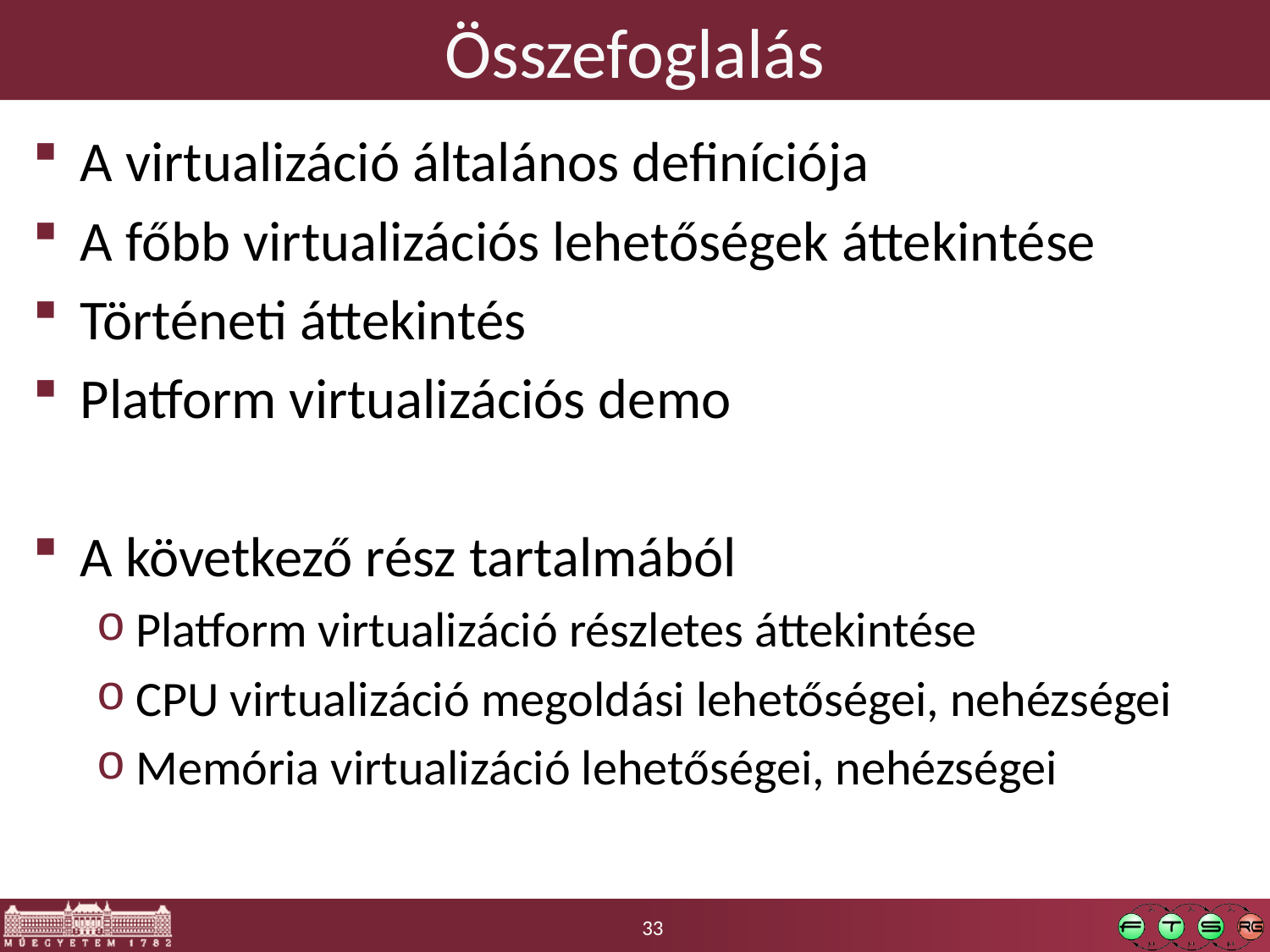

# Összefoglalás
A virtualizáció általános definíciója
A főbb virtualizációs lehetőségek áttekintése
Történeti áttekintés
Platform virtualizációs demo

A következő rész tartalmából
Platform virtualizáció részletes áttekintése
CPU virtualizáció megoldási lehetőségei, nehézségei
Memória virtualizáció lehetőségei, nehézségei

33